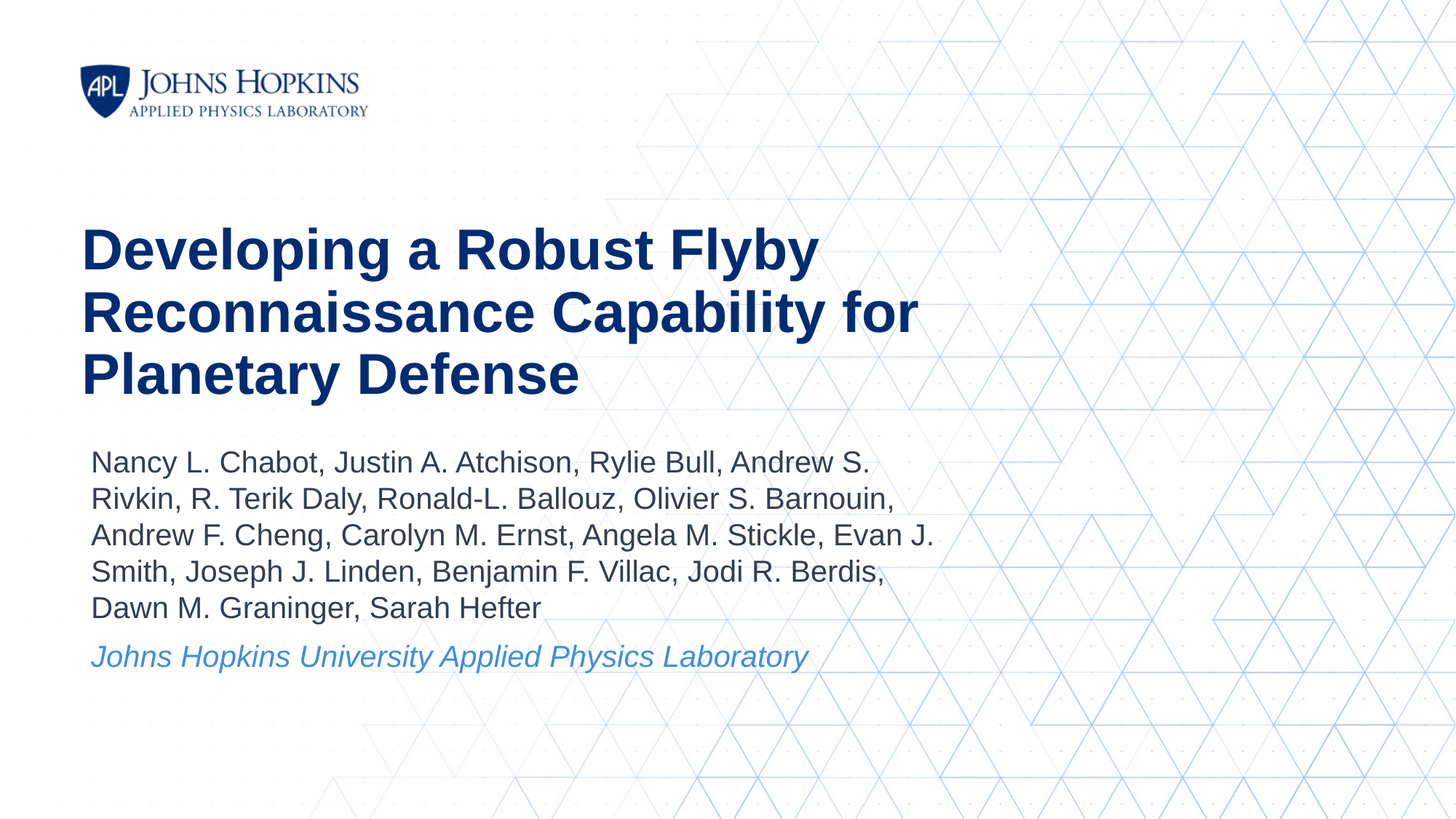

# Developing a Robust Flyby Reconnaissance Capability for Planetary Defense
Nancy L. Chabot, Justin A. Atchison, Rylie Bull, Andrew S. Rivkin, R. Terik Daly, Ronald-L. Ballouz, Olivier S. Barnouin, Andrew F. Cheng, Carolyn M. Ernst, Angela M. Stickle, Evan J. Smith, Joseph J. Linden, Benjamin F. Villac, Jodi R. Berdis, Dawn M. Graninger, Sarah Hefter
Johns Hopkins University Applied Physics Laboratory